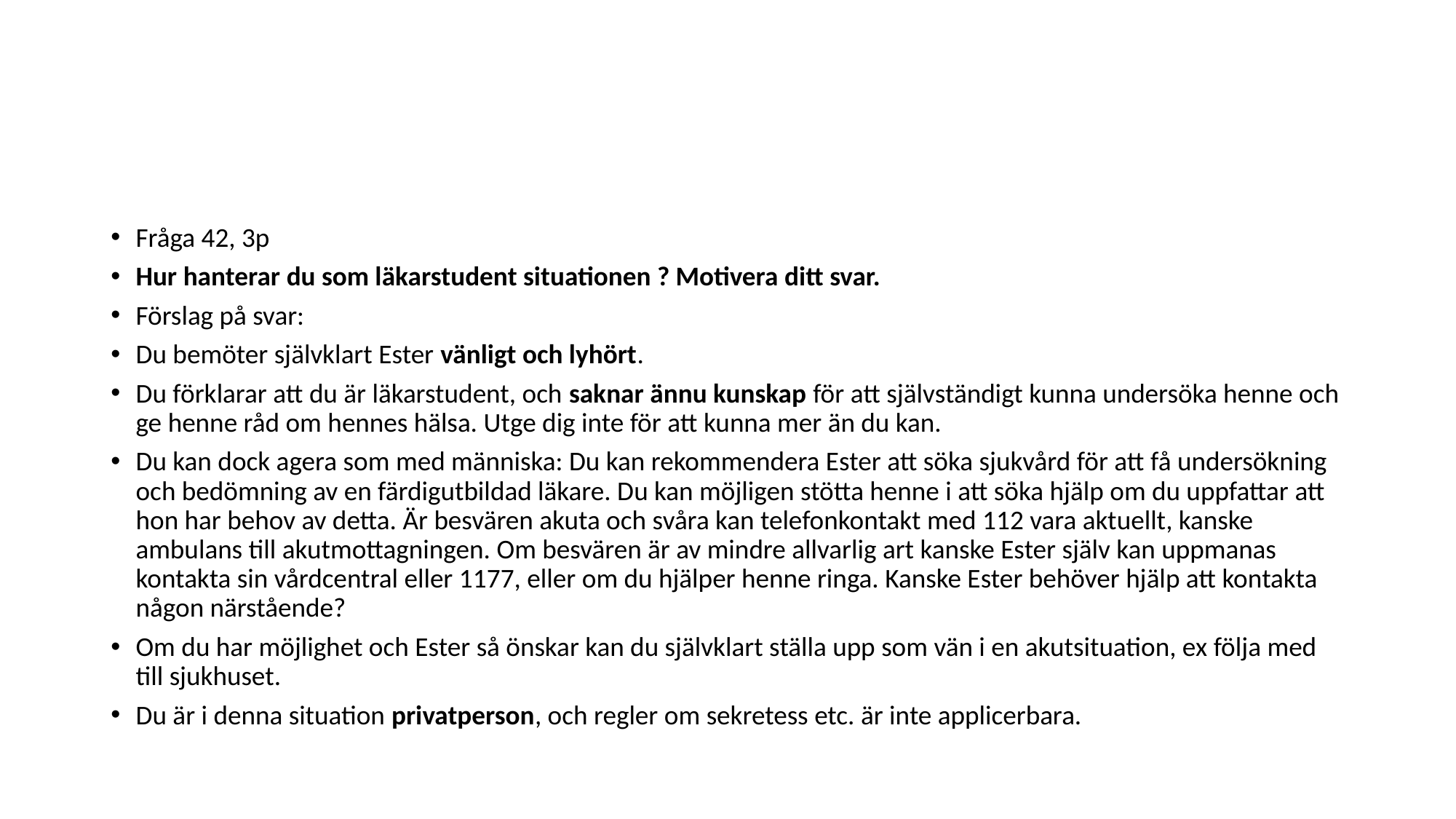

#
Fråga 42, 3p
Hur hanterar du som läkarstudent situationen ? Motivera ditt svar.
Förslag på svar:
Du bemöter självklart Ester vänligt och lyhört.
Du förklarar att du är läkarstudent, och saknar ännu kunskap för att självständigt kunna undersöka henne och ge henne råd om hennes hälsa. Utge dig inte för att kunna mer än du kan.
Du kan dock agera som med människa: Du kan rekommendera Ester att söka sjukvård för att få undersökning och bedömning av en färdigutbildad läkare. Du kan möjligen stötta henne i att söka hjälp om du uppfattar att hon har behov av detta. Är besvären akuta och svåra kan telefonkontakt med 112 vara aktuellt, kanske ambulans till akutmottagningen. Om besvären är av mindre allvarlig art kanske Ester själv kan uppmanas kontakta sin vårdcentral eller 1177, eller om du hjälper henne ringa. Kanske Ester behöver hjälp att kontakta någon närstående?
Om du har möjlighet och Ester så önskar kan du självklart ställa upp som vän i en akutsituation, ex följa med till sjukhuset.
Du är i denna situation privatperson, och regler om sekretess etc. är inte applicerbara.